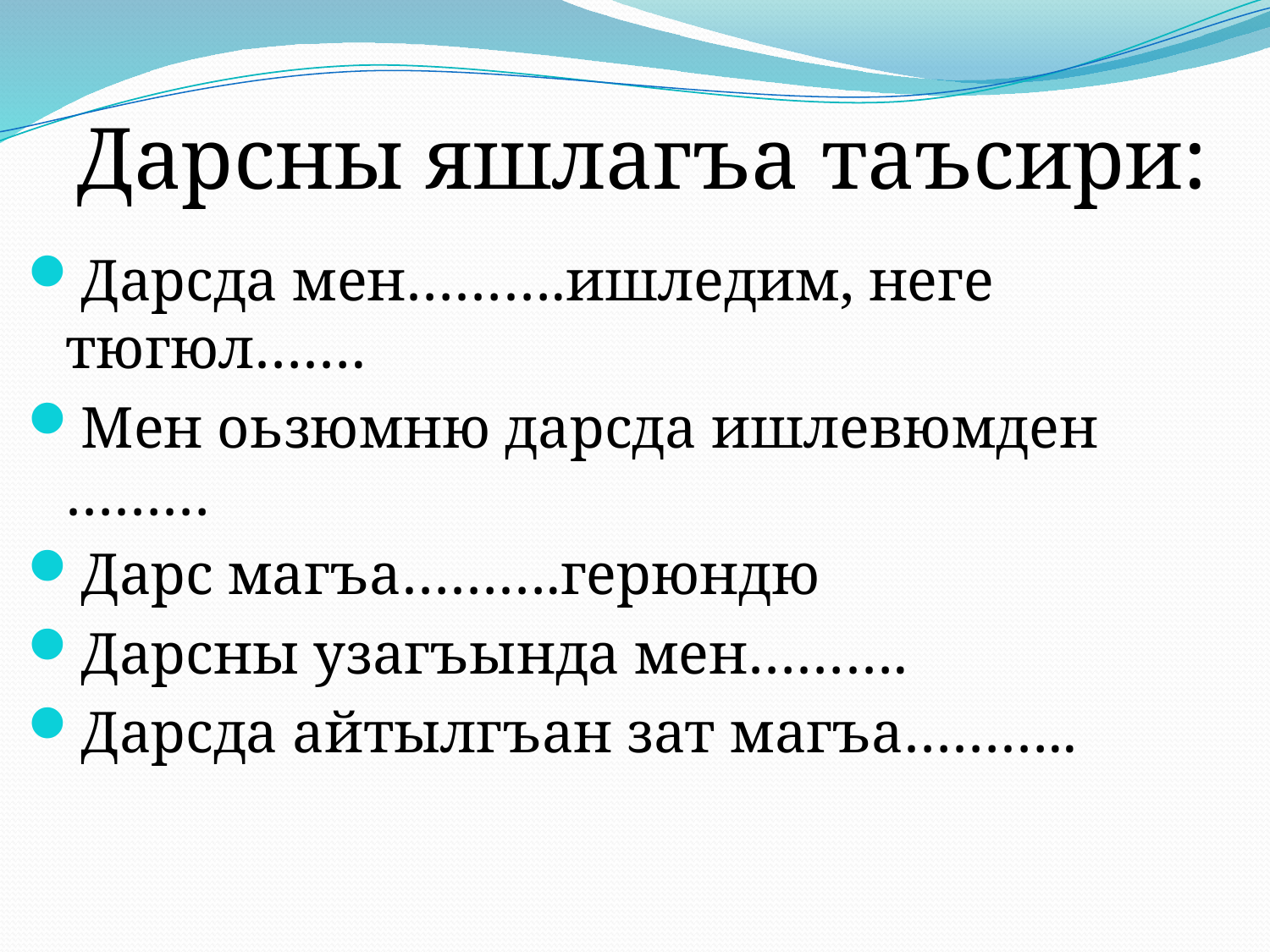

Дарсны яшлагъа таъсири:

Дарсда мен……….ишледим, неге тюгюл…….
Мен оьзюмню дарсда ишлевюмден ………
Дарс магъа……….герюндю
Дарсны узагъында мен……….
Дарсда айтылгъан зат магъа………..